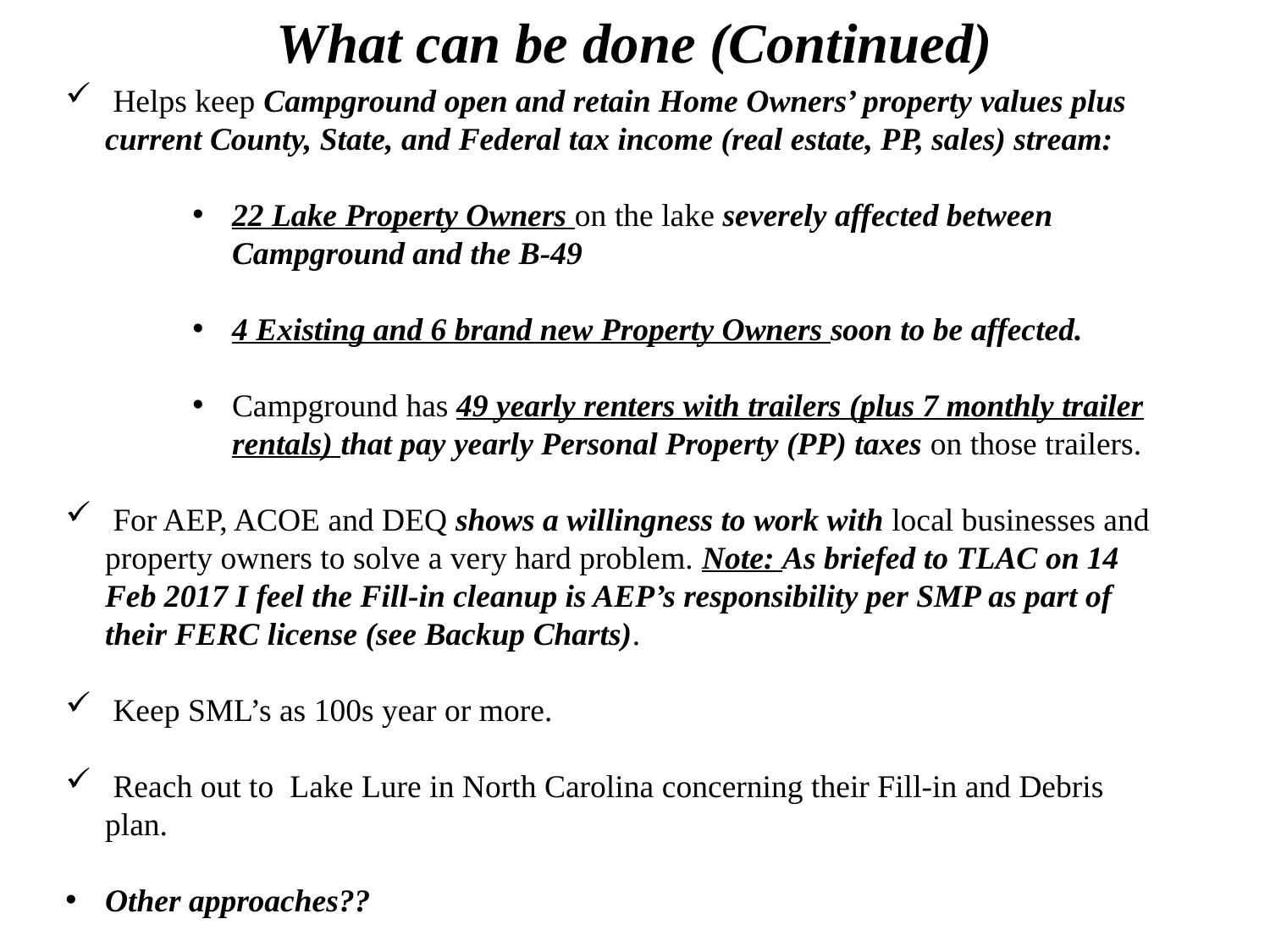

What can be done (Continued)
 Helps keep Campground open and retain Home Owners’ property values plus  current County, State, and Federal tax income (real estate, PP, sales) stream:

22 Lake Property Owners on the lake severely affected between Campground and the B-49

4 Existing and 6 brand new Property Owners soon to be affected.

Campground has 49 yearly renters with trailers (plus 7 monthly trailer rentals) that pay yearly Personal Property (PP) taxes on those trailers.

 For AEP, ACOE and DEQ shows a willingness to work with local businesses and property owners to solve a very hard problem. Note: As briefed to TLAC on 14 Feb 2017 I feel the Fill-in cleanup is AEP’s responsibility per SMP as part of their FERC license (see Backup Charts).

 Keep SML’s as 100s year or more.

 Reach out to  Lake Lure in North Carolina concerning their Fill-in and Debris plan.

Other approaches??